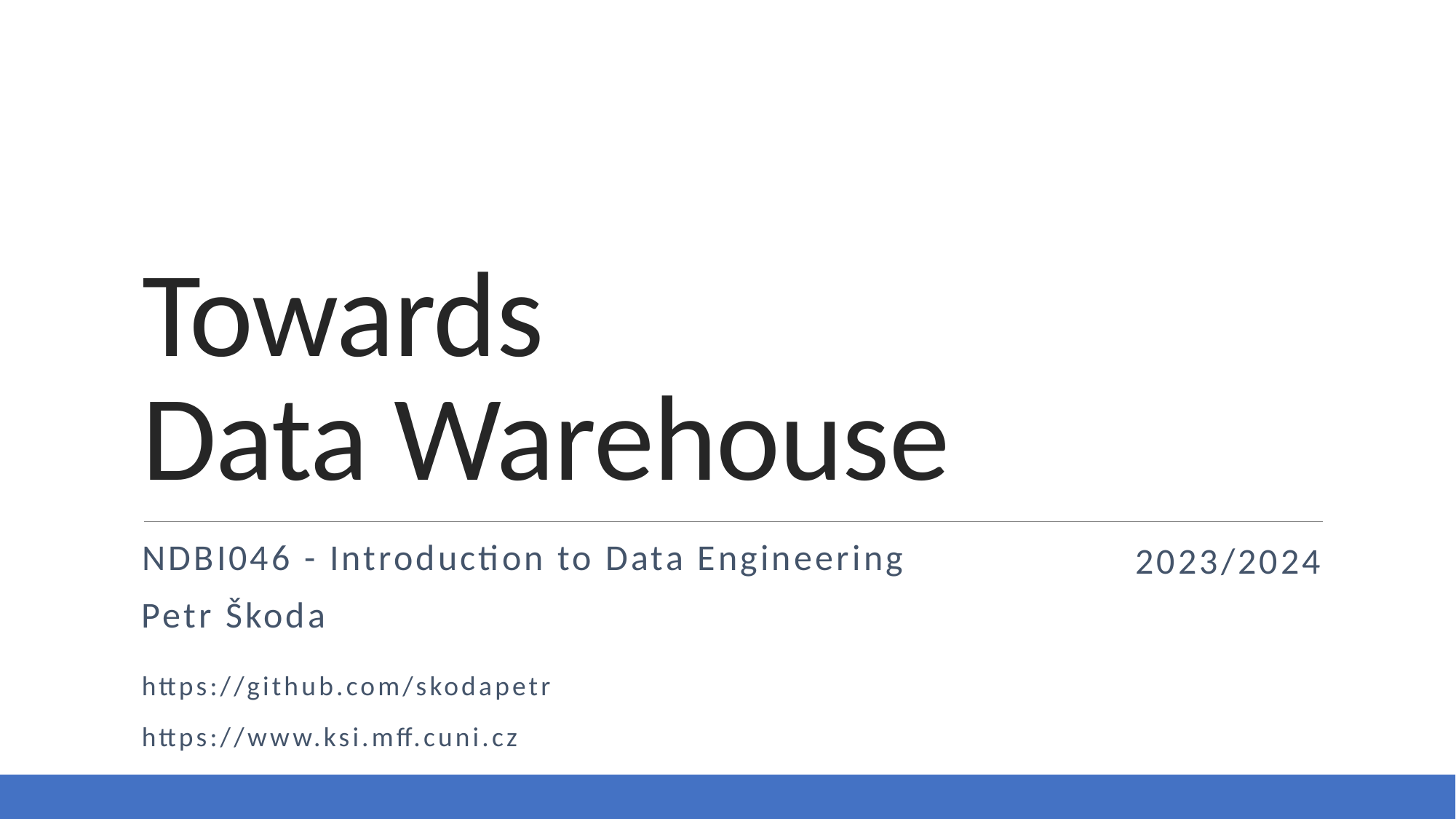

# Towards Data Warehouse
NDBI046 - Introduction to Data Engineering
2023/2024
Petr Škoda
https://github.com/skodapetr
https://www.ksi.mff.cuni.cz